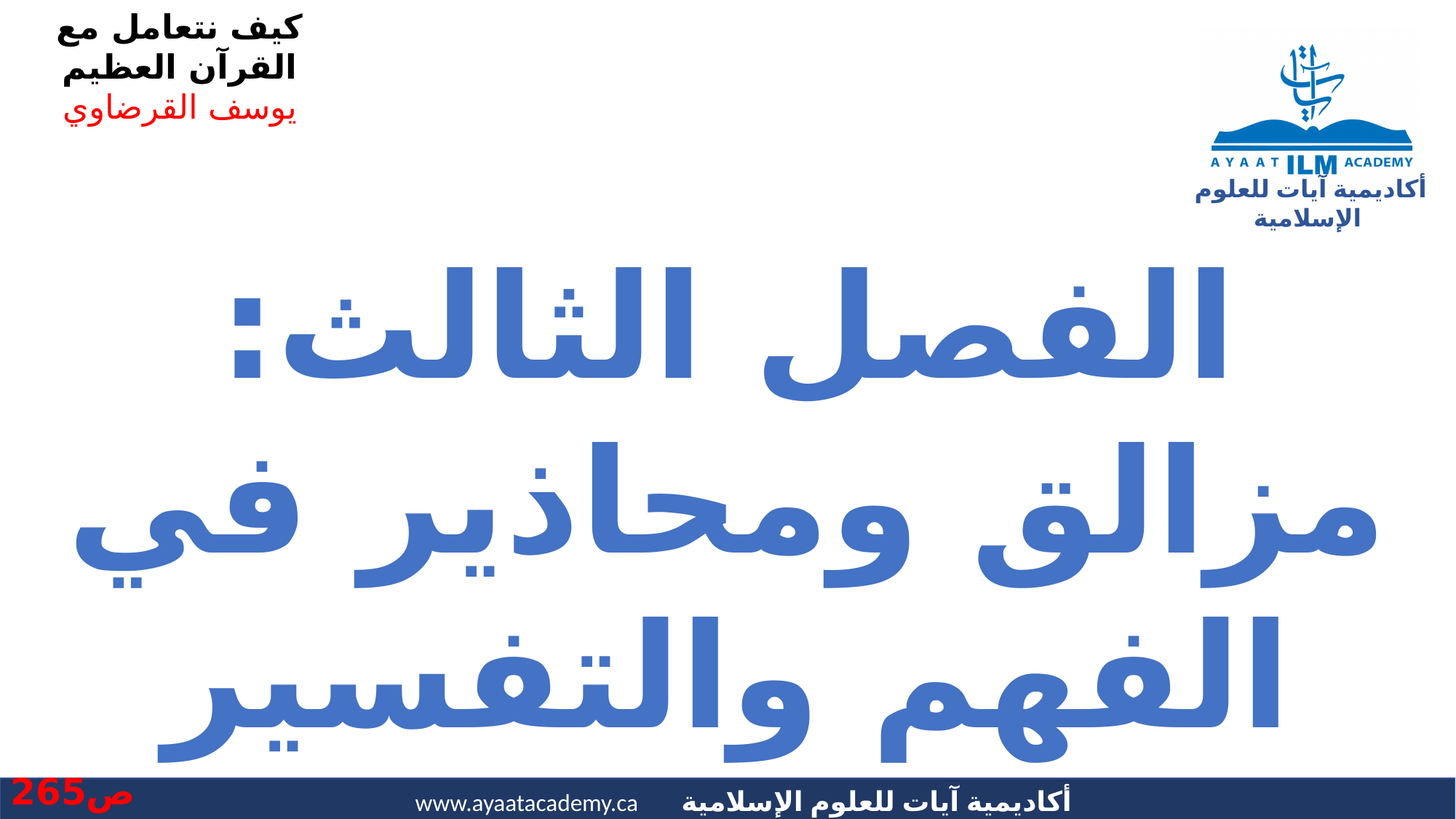

الفصل الثالث:
مزالق ومحاذير في الفهم والتفسير
ص265